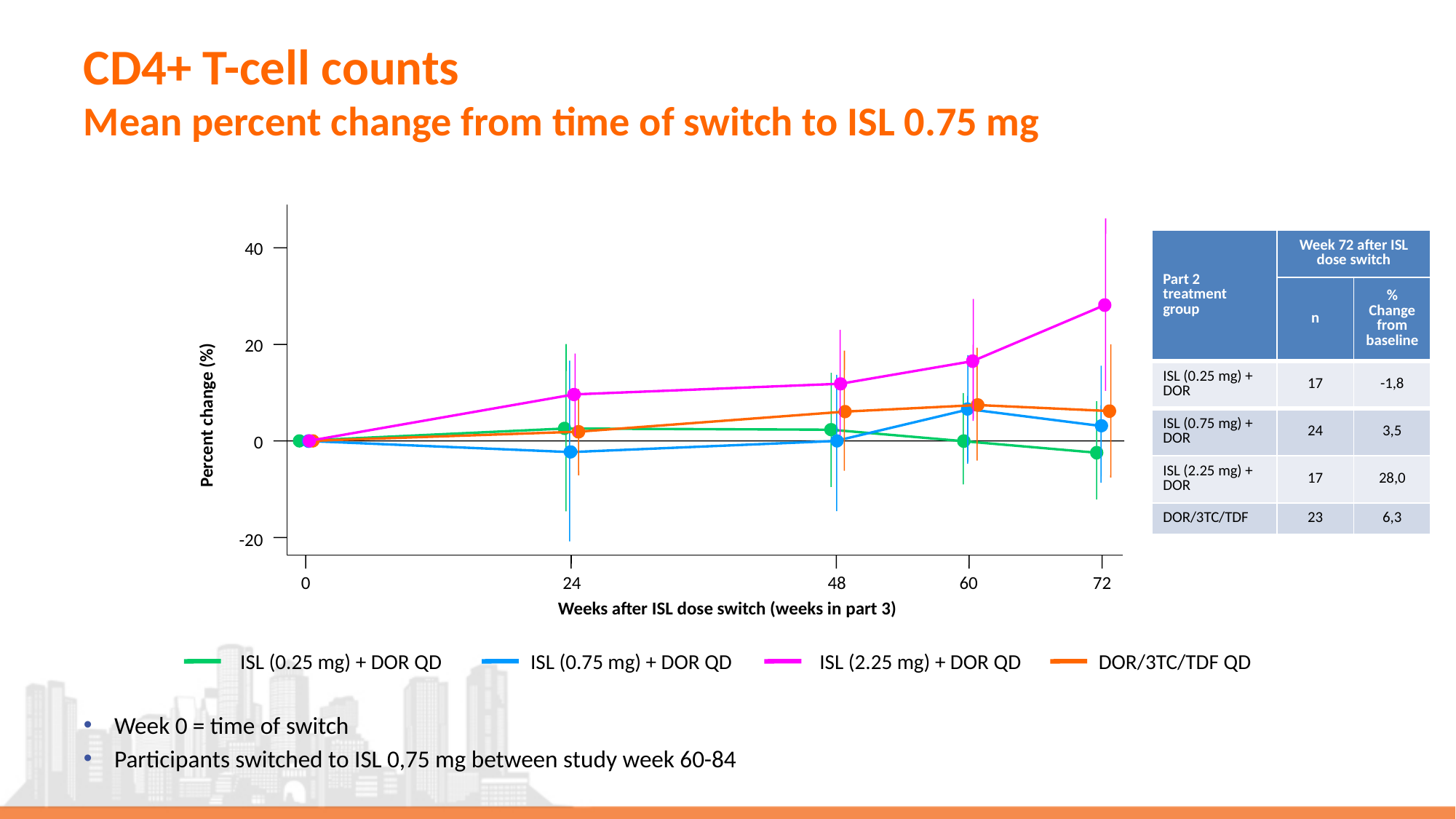

# CD4+ T-cell counts Mean percent change from time of switch to ISL 0.75 mg

| Part 2 treatment group | Week 72 after ISL dose switch |  |
| --- | --- | --- |
| Part 2 treatment group | n | % Change from baseline |
| ISL (0.25 mg) + DOR | 17 | -1,8 |
| ISL (0.75 mg) + DOR | 24 | 3,5 |
| ISL (2.25 mg) + DOR | 17 | 28,0 |
| DOR/3TC/TDF | 23 | 6,3 |
40
20
Percent change (%)
0
-20
0
24
48
60
72
Weeks after ISL dose switch (weeks in part 3)
ISL (0.25 mg) + DOR QD
ISL (0.75 mg) + DOR QD
ISL (2.25 mg) + DOR QD
DOR/3TC/TDF QD

Week 0 = time of switch
Participants switched to ISL 0,75 mg between study week 60-84